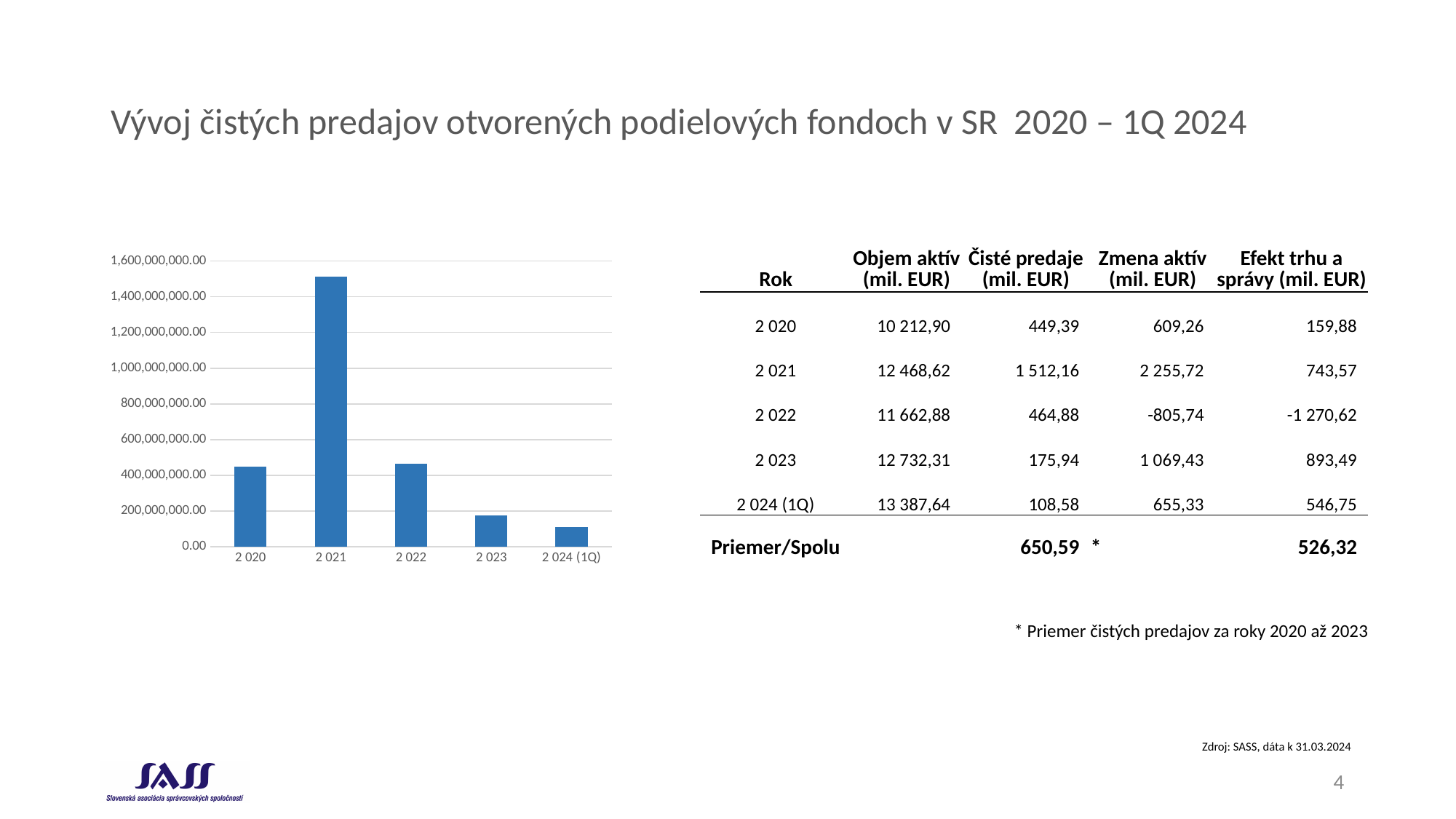

# Vývoj čistých predajov otvorených podielových fondoch v SR  2020 – 1Q 2024
| Rok | Objem aktív (mil. EUR) | Čisté predaje (mil. EUR) | Zmena aktív (mil. EUR) | Efekt trhu a správy (mil. EUR) |
| --- | --- | --- | --- | --- |
| 2 020 | 10 212,90 | 449,39 | 609,26 | 159,88 |
| 2 021 | 12 468,62 | 1 512,16 | 2 255,72 | 743,57 |
| 2 022 | 11 662,88 | 464,88 | -805,74 | -1 270,62 |
| 2 023 | 12 732,31 | 175,94 | 1 069,43 | 893,49 |
| 2 024 (1Q) | 13 387,64 | 108,58 | 655,33 | 546,75 |
| Priemer/Spolu |  | 650,59 | \* | 526,32 |

### Chart

| Category |  |
|---|---|
| 2 020 | 449387271.82242864 |
| 2 021 | 1512155177.1945858 |
| 2 022 | 464883671.055877 |
| 2 023 | 175939126.74755335 |
| 2 024 (1Q) | 108578283.3762639 |
* Priemer čistých predajov za roky 2020 až 2023
Zdroj: SASS, dáta k 31.03.2024
4